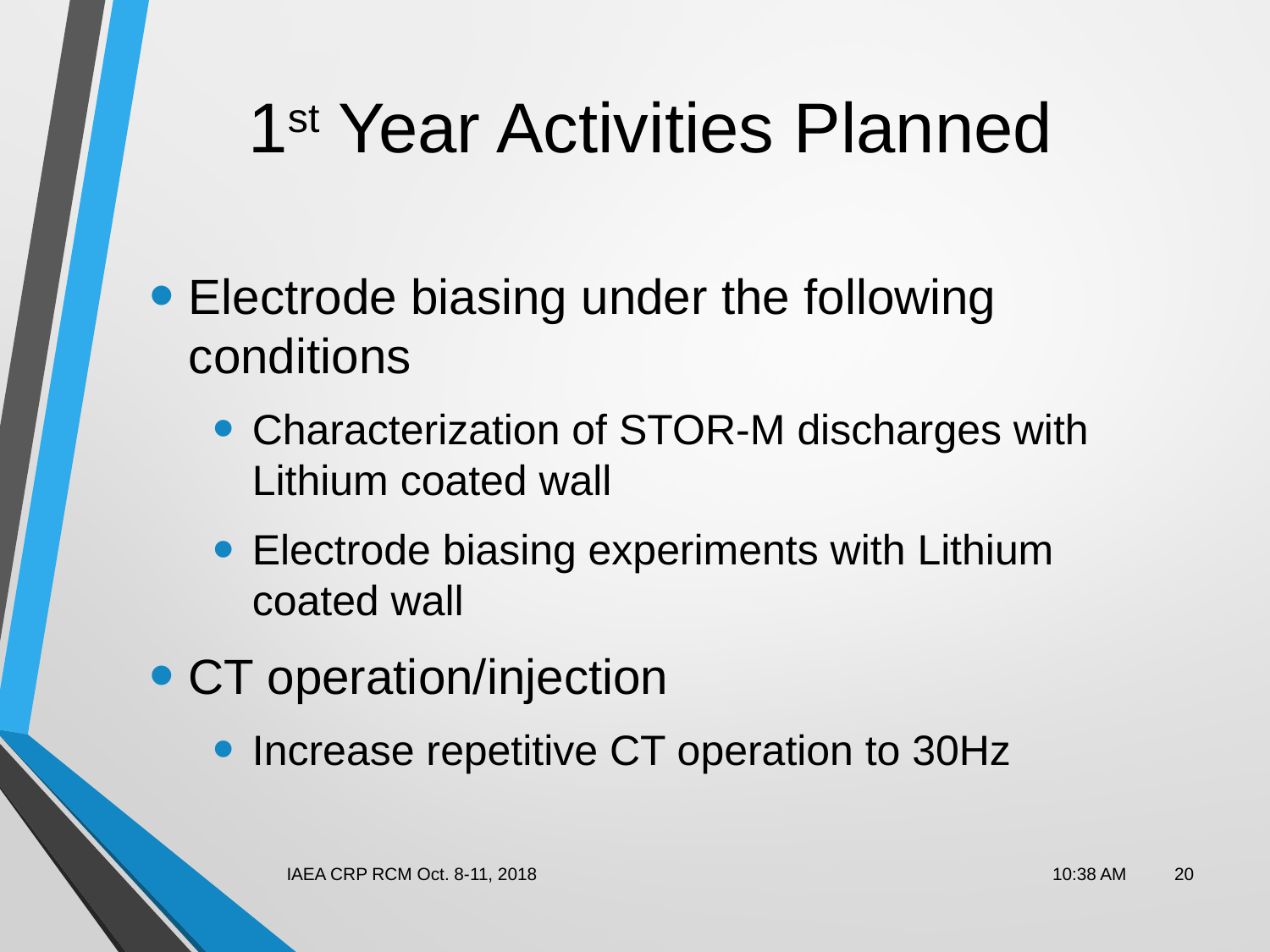

# 1st Year Activities Planned
Electrode biasing under the following conditions
Characterization of STOR-M discharges with Lithium coated wall
Electrode biasing experiments with Lithium coated wall
CT operation/injection
Increase repetitive CT operation to 30Hz
IAEA CRP RCM Oct. 8-11, 2018
10:38 AM
20